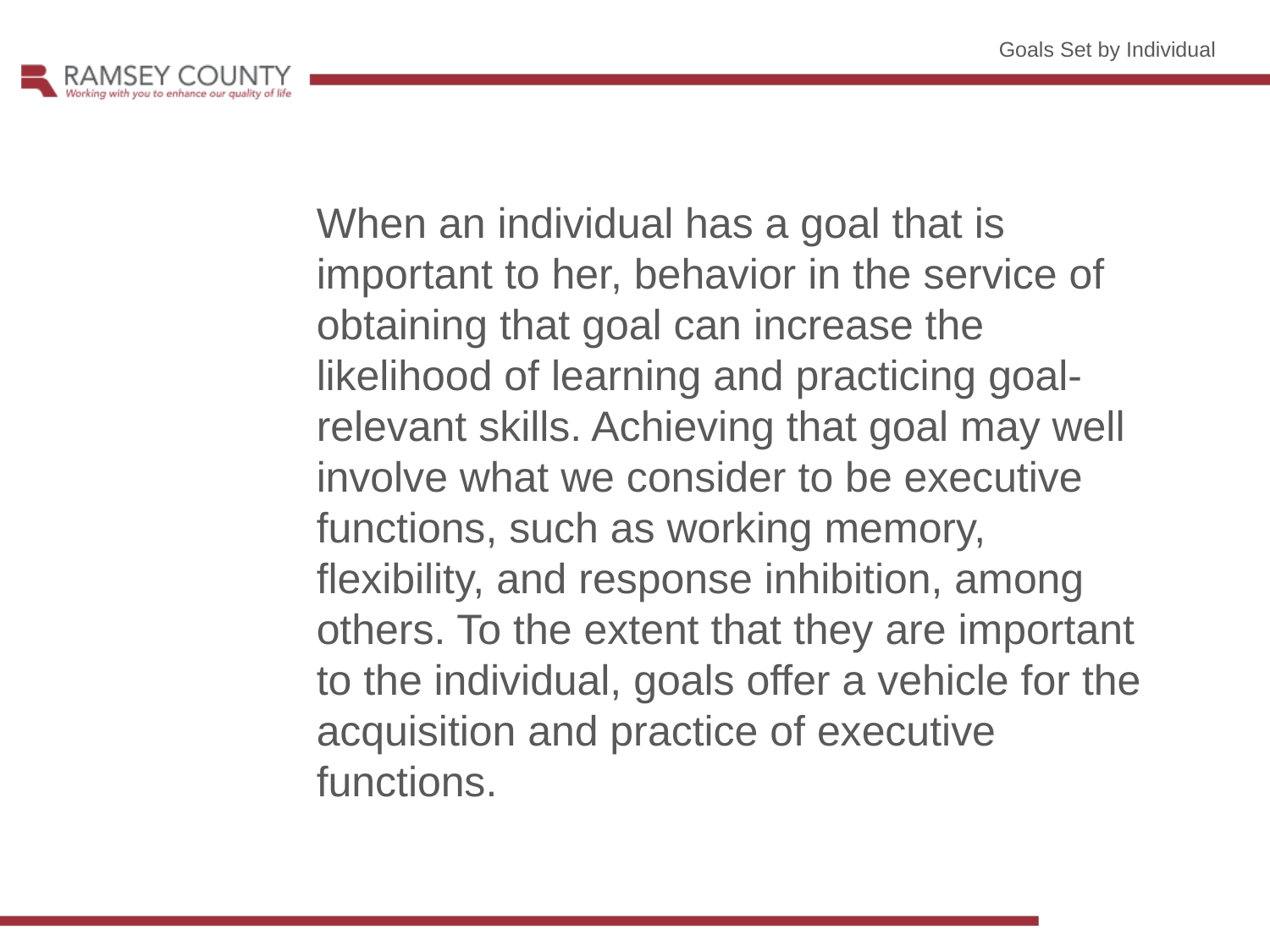

Goals Set by Individual
When an individual has a goal that is important to her, behavior in the service of obtaining that goal can increase the likelihood of learning and practicing goal-relevant skills. Achieving that goal may well involve what we consider to be executive functions, such as working memory, flexibility, and response inhibition, among others. To the extent that they are important to the individual, goals offer a vehicle for the acquisition and practice of executive functions.